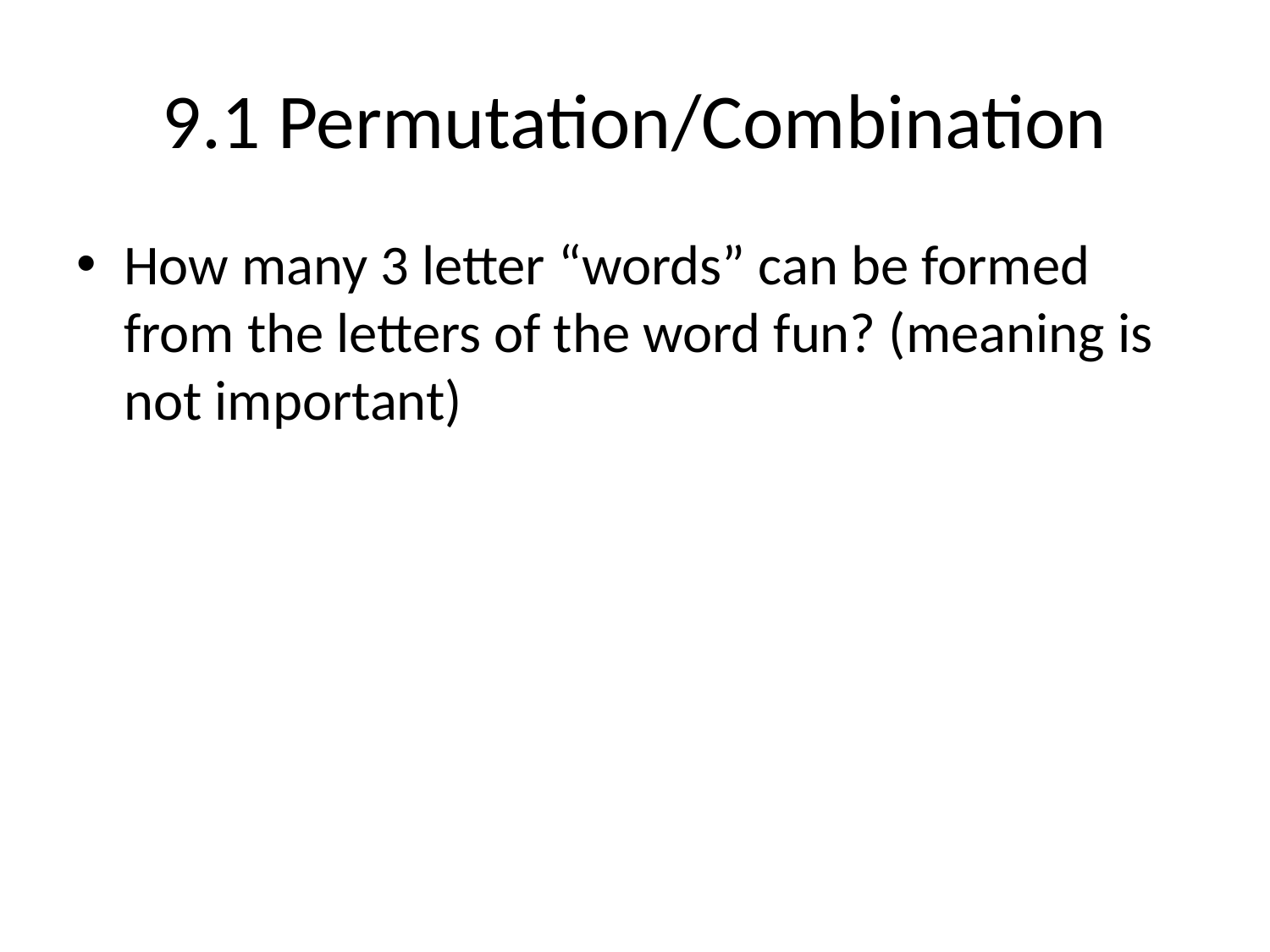

# 9.1 Permutation/Combination
How many 3 letter “words” can be formed from the letters of the word fun? (meaning is not important)